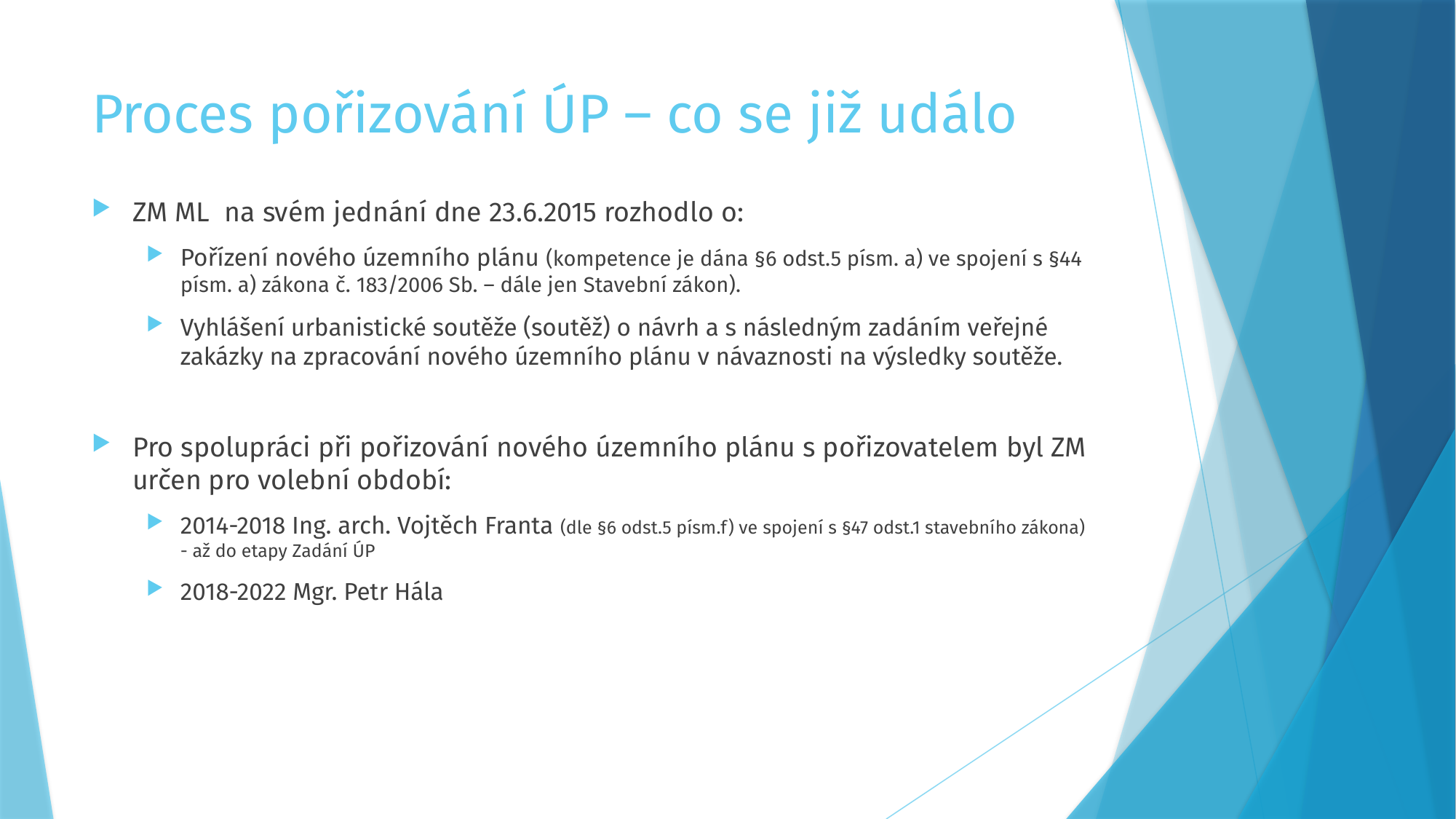

# Proces pořizování ÚP – co se již událo
ZM ML  na svém jednání dne 23.6.2015 rozhodlo o:
Pořízení nového územního plánu (kompetence je dána §6 odst.5 písm. a) ve spojení s §44 písm. a) zákona č. 183/2006 Sb. – dále jen Stavební zákon).
Vyhlášení urbanistické soutěže (soutěž) o návrh a s následným zadáním veřejné zakázky na zpracování nového územního plánu v návaznosti na výsledky soutěže.

Pro spolupráci při pořizování nového územního plánu s pořizovatelem byl ZM určen pro volební období:
2014-2018 Ing. arch. Vojtěch Franta (dle §6 odst.5 písm.f) ve spojení s §47 odst.1 stavebního zákona) - až do etapy Zadání ÚP
2018-2022 Mgr. Petr Hála